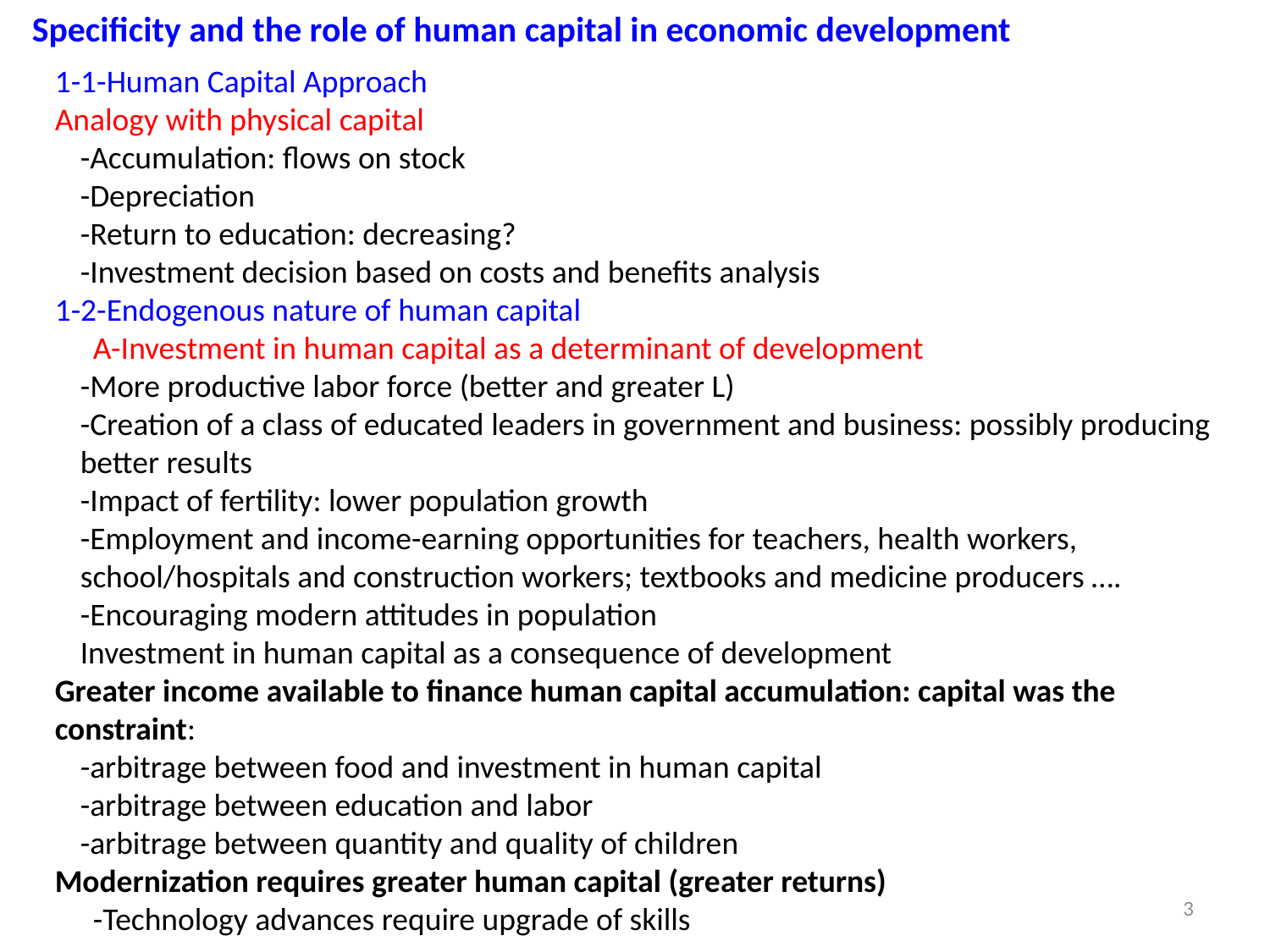

Specificity and the role of human capital in economic development
1-1-Human Capital Approach
Analogy with physical capital
-Accumulation: flows on stock
-Depreciation
-Return to education: decreasing?
-Investment decision based on costs and benefits analysis
1-2-Endogenous nature of human capital
A-Investment in human capital as a determinant of development
-More productive labor force (better and greater L)
-Creation of a class of educated leaders in government and business: possibly producing better results
-Impact of fertility: lower population growth
-Employment and income-earning opportunities for teachers, health workers, school/hospitals and construction workers; textbooks and medicine producers ….
-Encouraging modern attitudes in population
Investment in human capital as a consequence of development
Greater income available to finance human capital accumulation: capital was the constraint:
-arbitrage between food and investment in human capital
-arbitrage between education and labor
-arbitrage between quantity and quality of children
Modernization requires greater human capital (greater returns)
-Technology advances require upgrade of skills

3